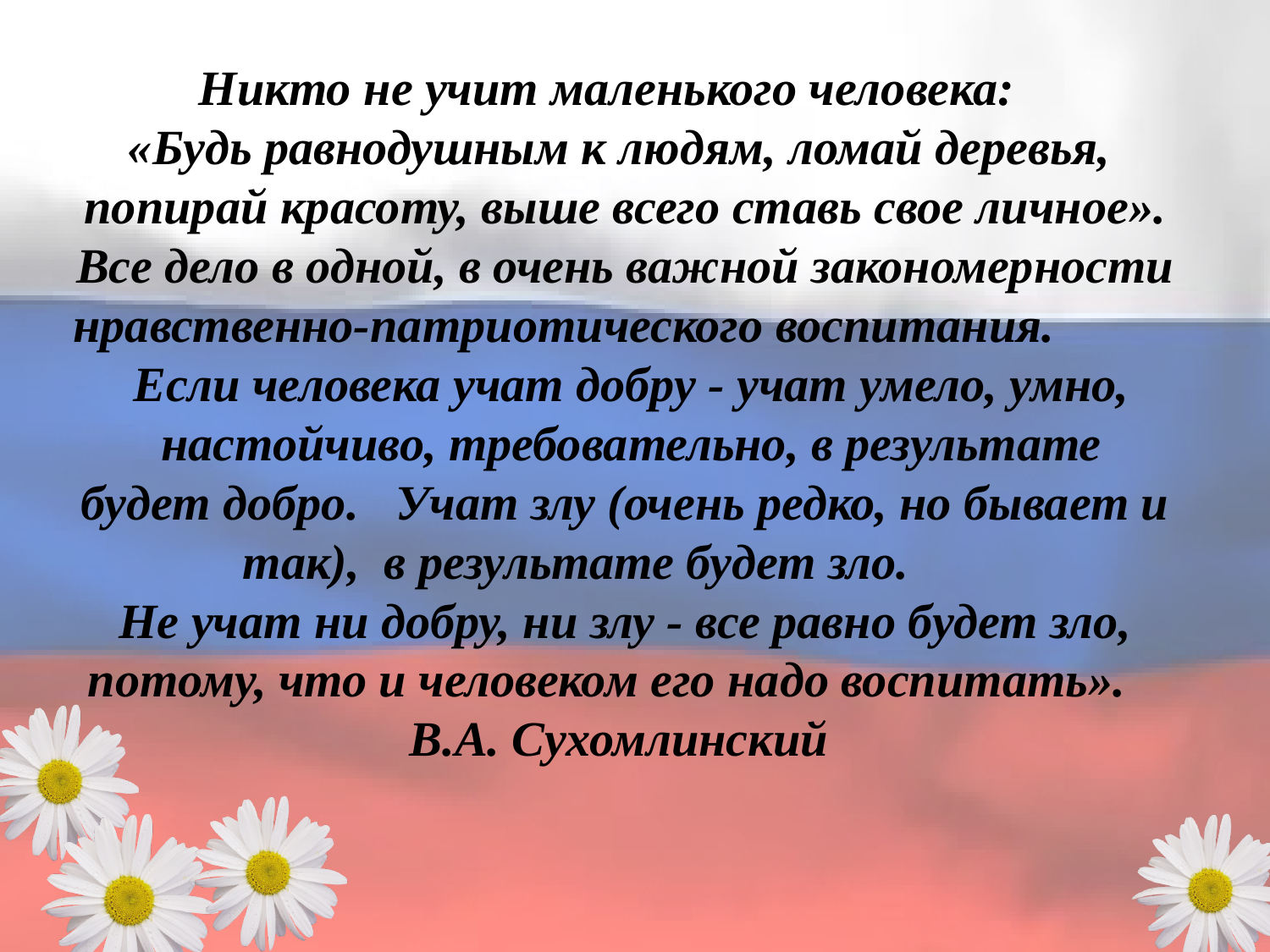

Никто не учит маленького человека:
«Будь равнодушным к людям, ломай деревья,   попирай красоту, выше всего ставь свое личное».
 Все дело в одной, в очень важной закономерности  нравственно-патриотического воспитания.
  Если человека учат добру - учат умело, умно,   настойчиво, требовательно, в результате будет добро.   Учат злу (очень редко, но бывает и так),  в результате будет зло.
 Не учат ни добру, ни злу - все равно будет зло,   потому, что и человеком его надо воспитать».
В.А. Сухомлинский